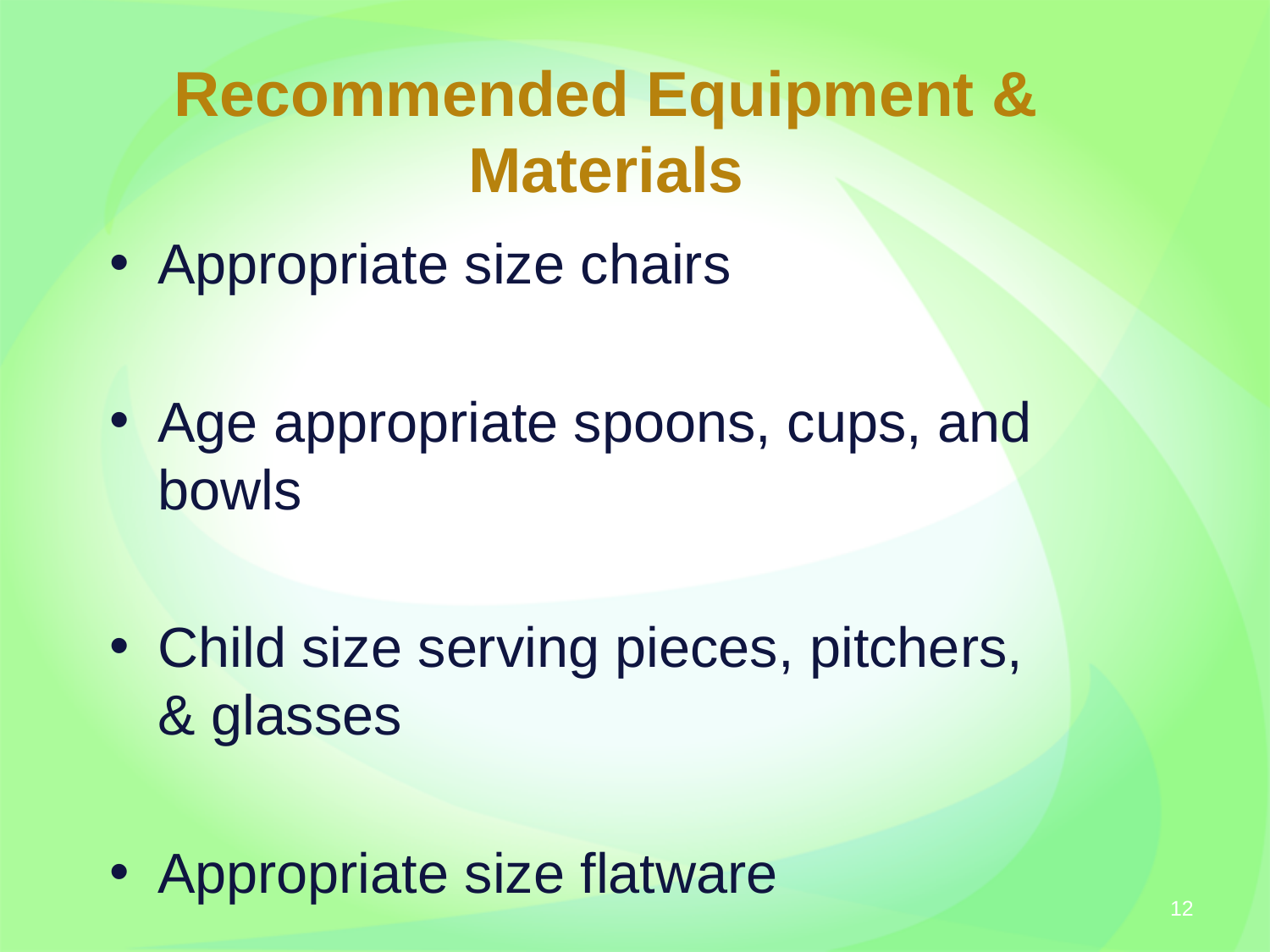

# Recommended Equipment & Materials
Appropriate size chairs

Age appropriate spoons, cups, and bowls

Child size serving pieces, pitchers, & glasses

Appropriate size flatware

12